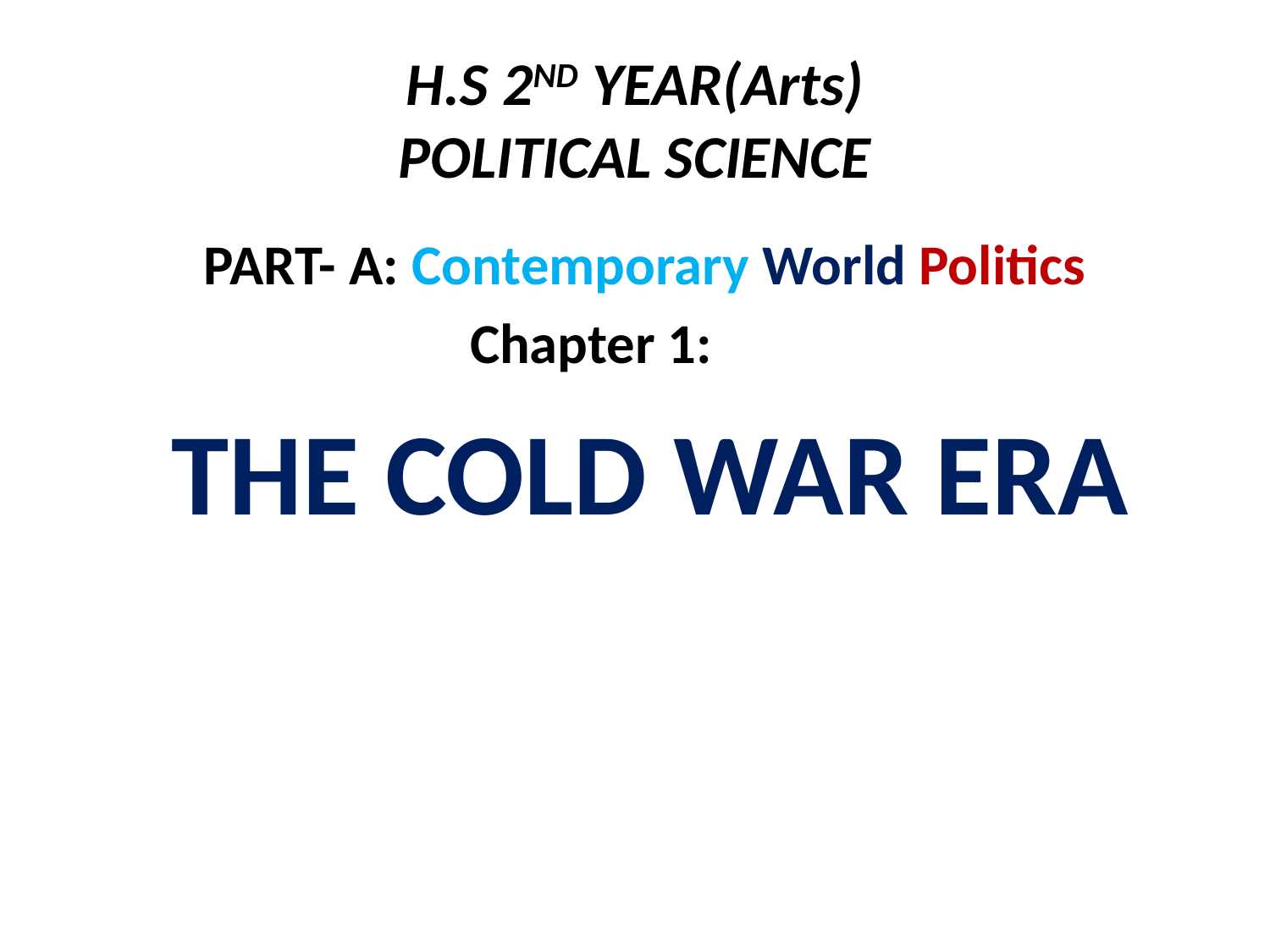

# H.S 2ND YEAR(Arts) POLITICAL SCIENCE
          PART- A: Contemporary World Politics
                               Chapter 1:
     THE COLD WAR ERA